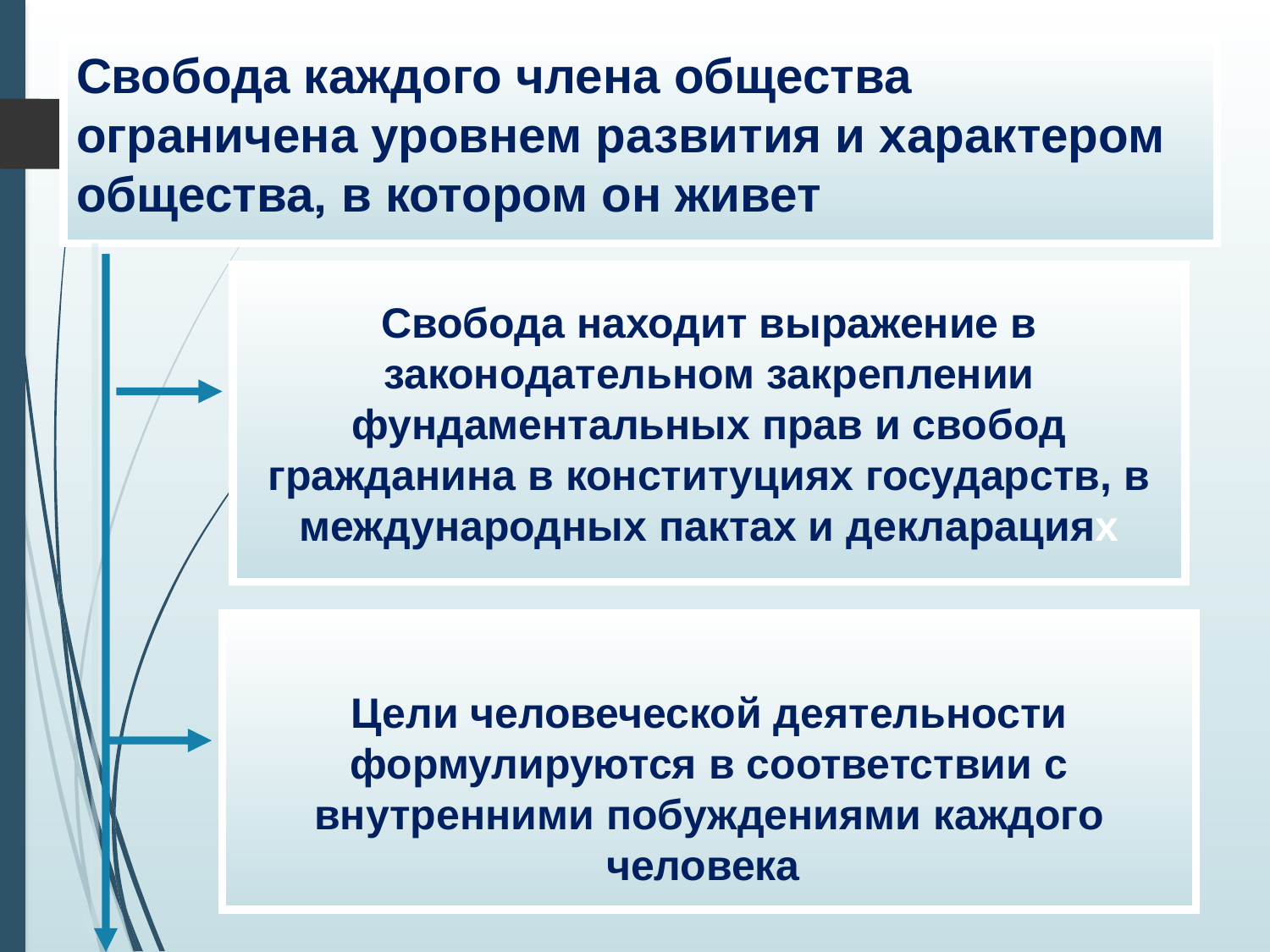

# Свобода каждого члена общества ограничена уровнем развития и характером общества, в котором он живет

Свобода находит выражение в законодательном закреплении фундаментальных прав и свобод гражданина в конституциях государств, в международных пактах и декларациях

Цели человеческой деятельности формулируются в соответствии с внутренними побуждениями каждого человека